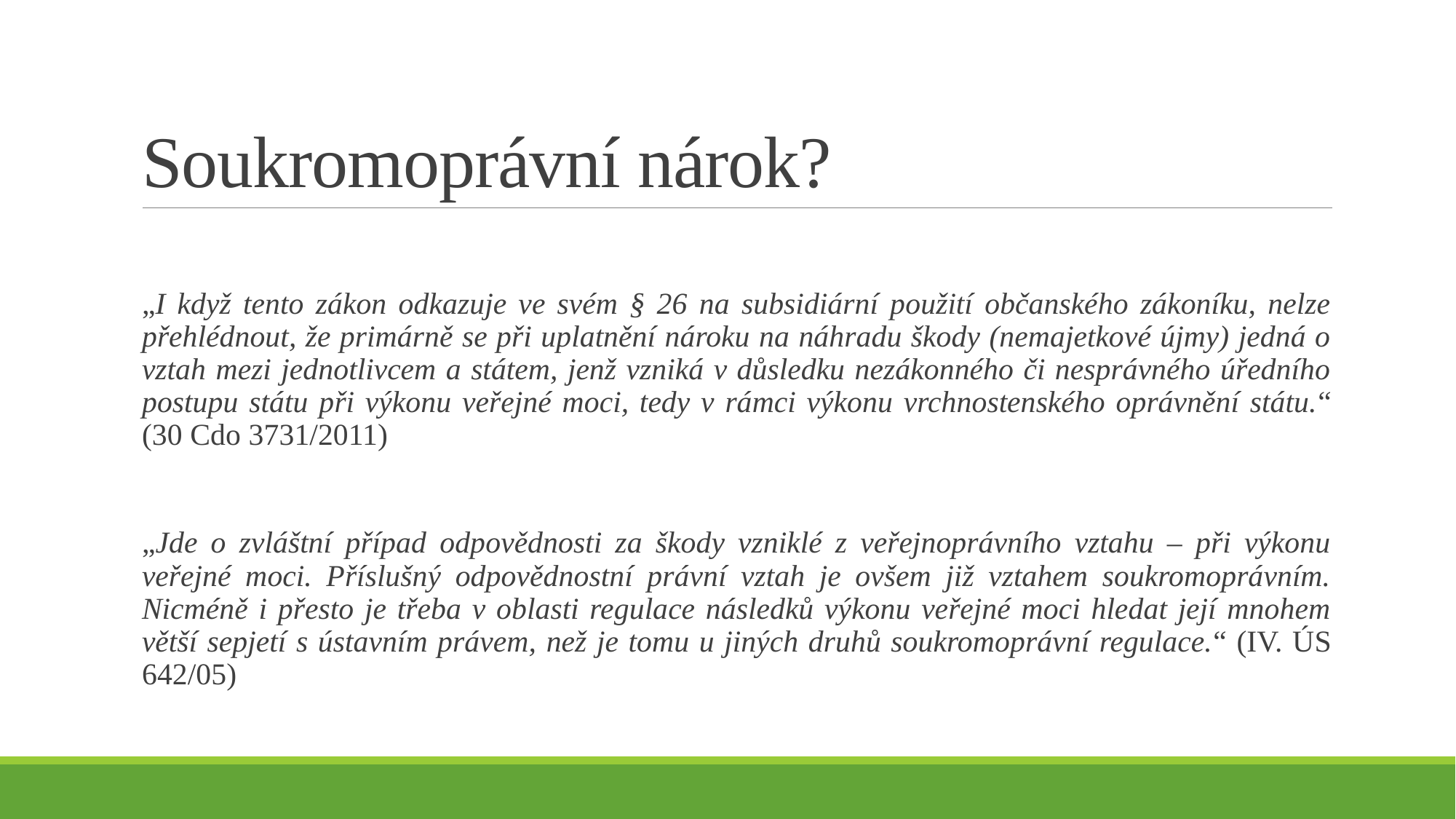

# Soukromoprávní nárok?

„I když tento zákon odkazuje ve svém § 26 na subsidiární použití občanského zákoníku, nelze přehlédnout, že primárně se při uplatnění nároku na náhradu škody (nemajetkové újmy) jedná o vztah mezi jednotlivcem a státem, jenž vzniká v důsledku nezákonného či nesprávného úředního postupu státu při výkonu veřejné moci, tedy v rámci výkonu vrchnostenského oprávnění státu.“ (30 Cdo 3731/2011)

„Jde o zvláštní případ odpovědnosti za škody vzniklé z veřejnoprávního vztahu – při výkonu veřejné moci. Příslušný odpovědnostní právní vztah je ovšem již vztahem soukromoprávním. Nicméně i přesto je třeba v oblasti regulace následků výkonu veřejné moci hledat její mnohem větší sepjetí s ústavním právem, než je tomu u jiných druhů soukromoprávní regulace.“ (IV. ÚS 642/05)